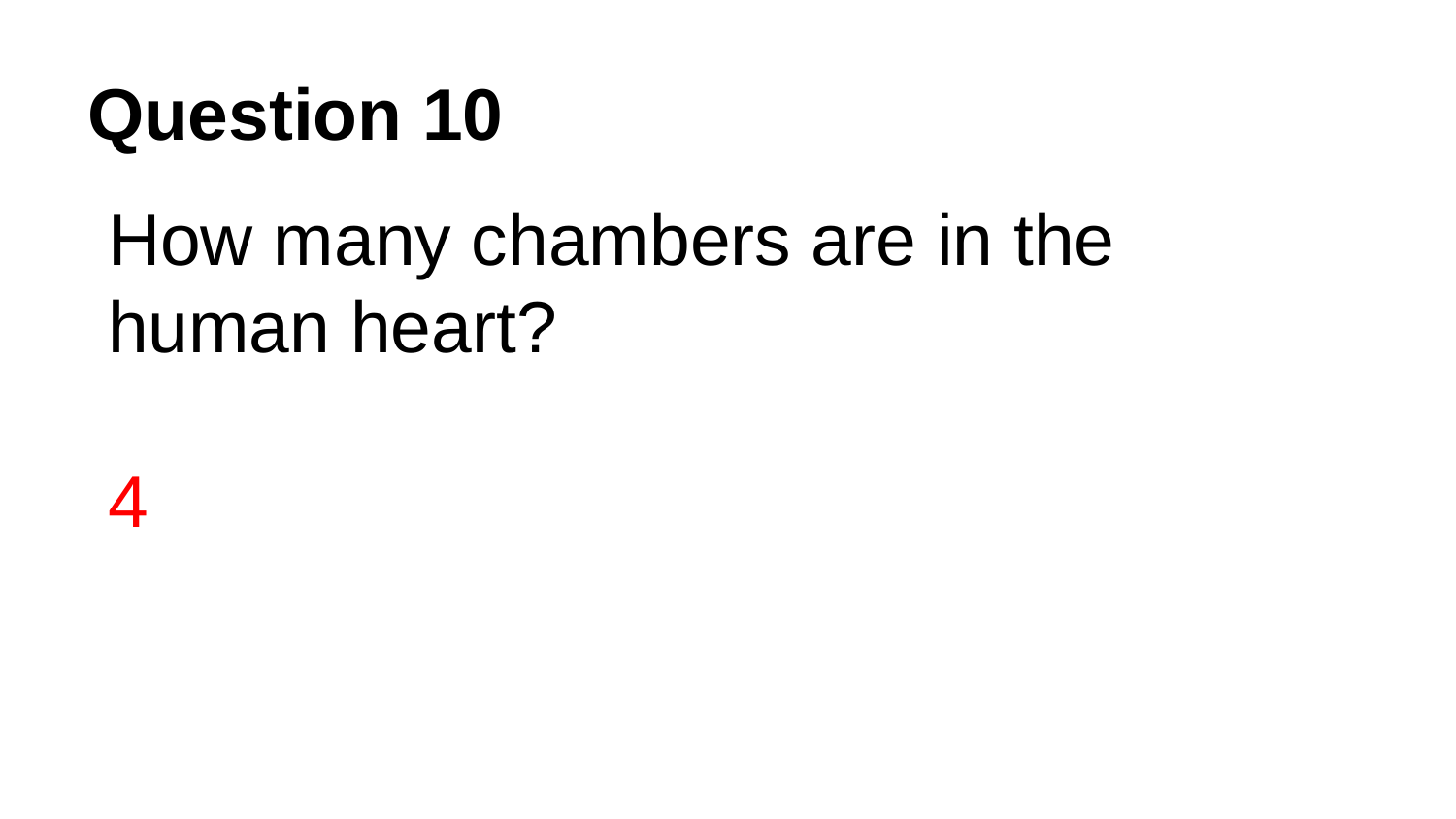

# Question 10
How many chambers are in the human heart?

4